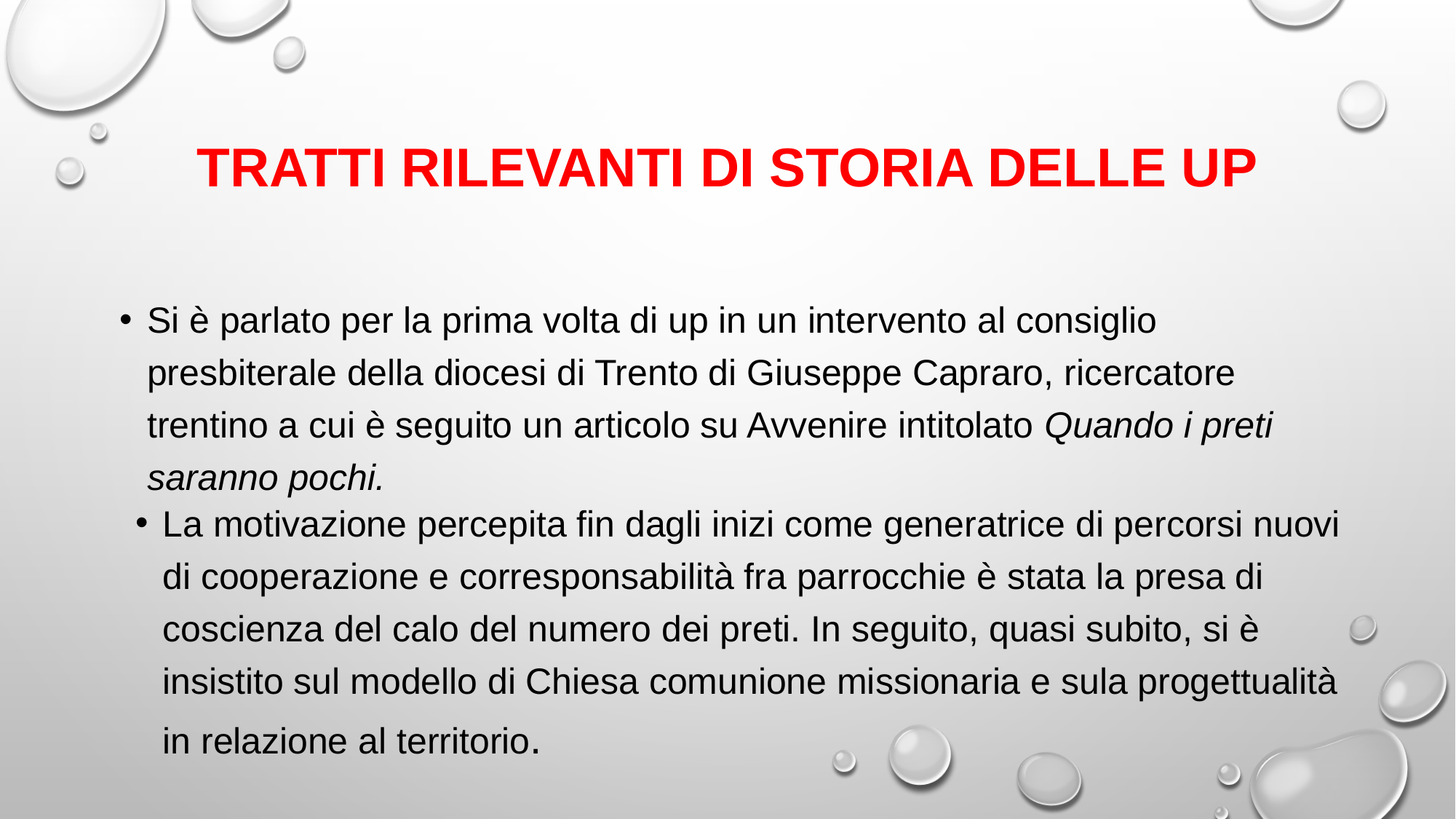

# Tratti rilevanti di storia delle up
Si è parlato per la prima volta di up in un intervento al consiglio presbiterale della diocesi di Trento di Giuseppe Capraro, ricercatore trentino a cui è seguito un articolo su Avvenire intitolato Quando i preti saranno pochi.

La motivazione percepita fin dagli inizi come generatrice di percorsi nuovi di cooperazione e corresponsabilità fra parrocchie è stata la presa di coscienza del calo del numero dei preti. In seguito, quasi subito, si è insistito sul modello di Chiesa comunione missionaria e sula progettualità in relazione al territorio.